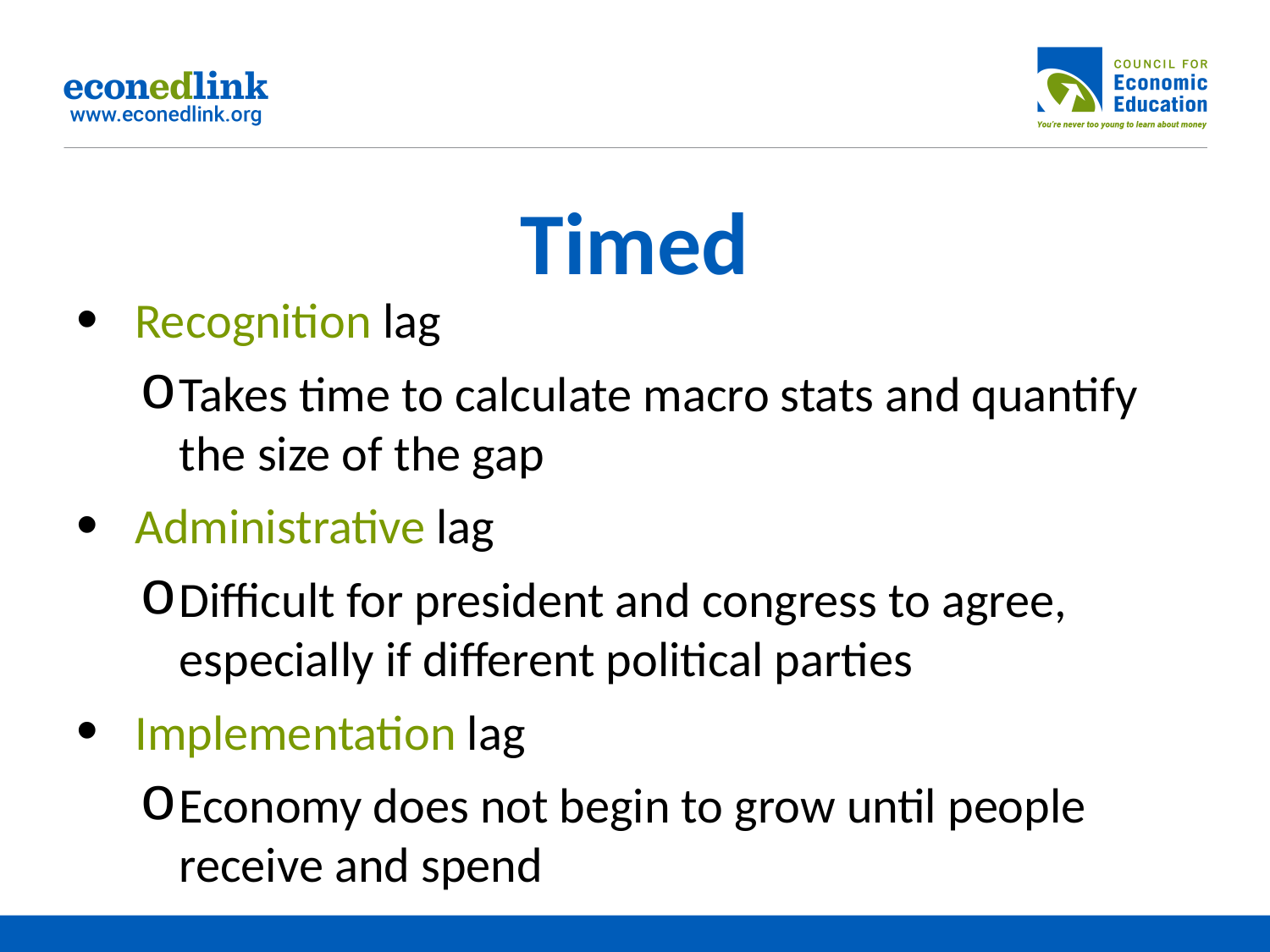

# Timed
 Recognition lag
Takes time to calculate macro stats and quantify the size of the gap
 Administrative lag
Difficult for president and congress to agree, especially if different political parties
 Implementation lag
Economy does not begin to grow until people receive and spend